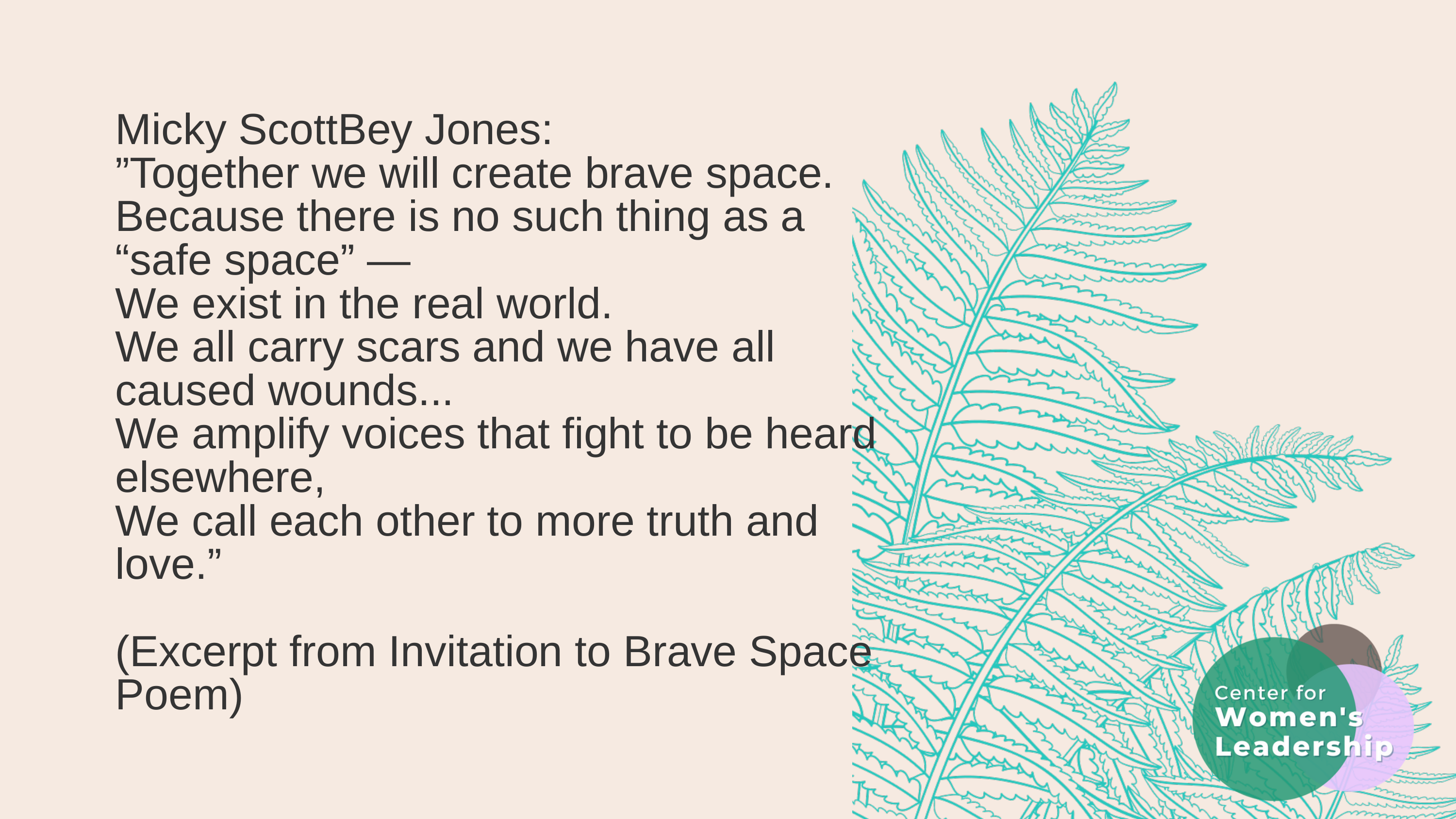

Micky ScottBey Jones:
”Together we will create brave space.
Because there is no such thing as a “safe space” —
We exist in the real world.
We all carry scars and we have all caused wounds...
We amplify voices that fight to be heard elsewhere,
We call each other to more truth and love.”

(Excerpt from Invitation to Brave Space Poem)